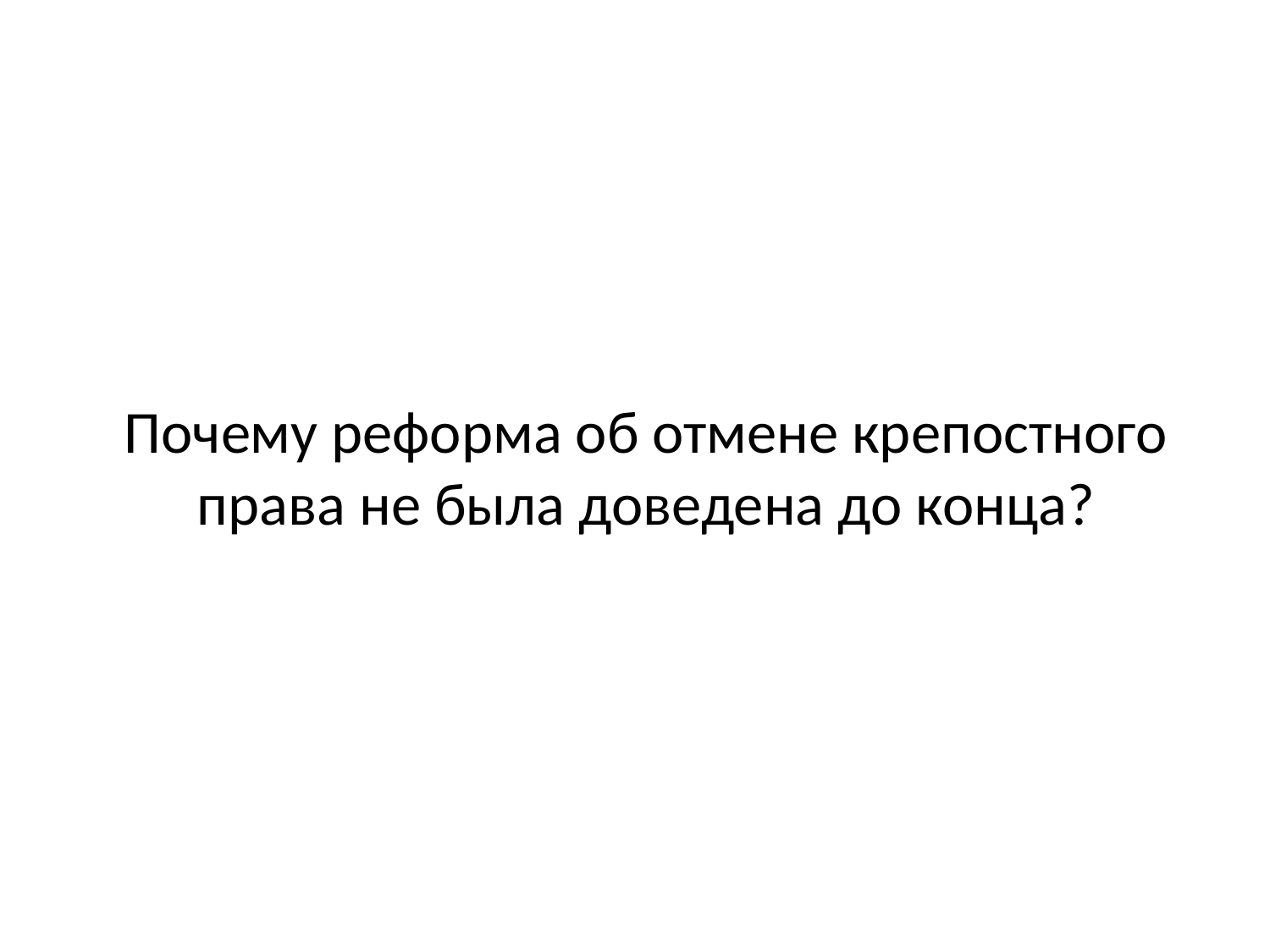

# Почему реформа об отмене крепостного права не была доведена до конца?